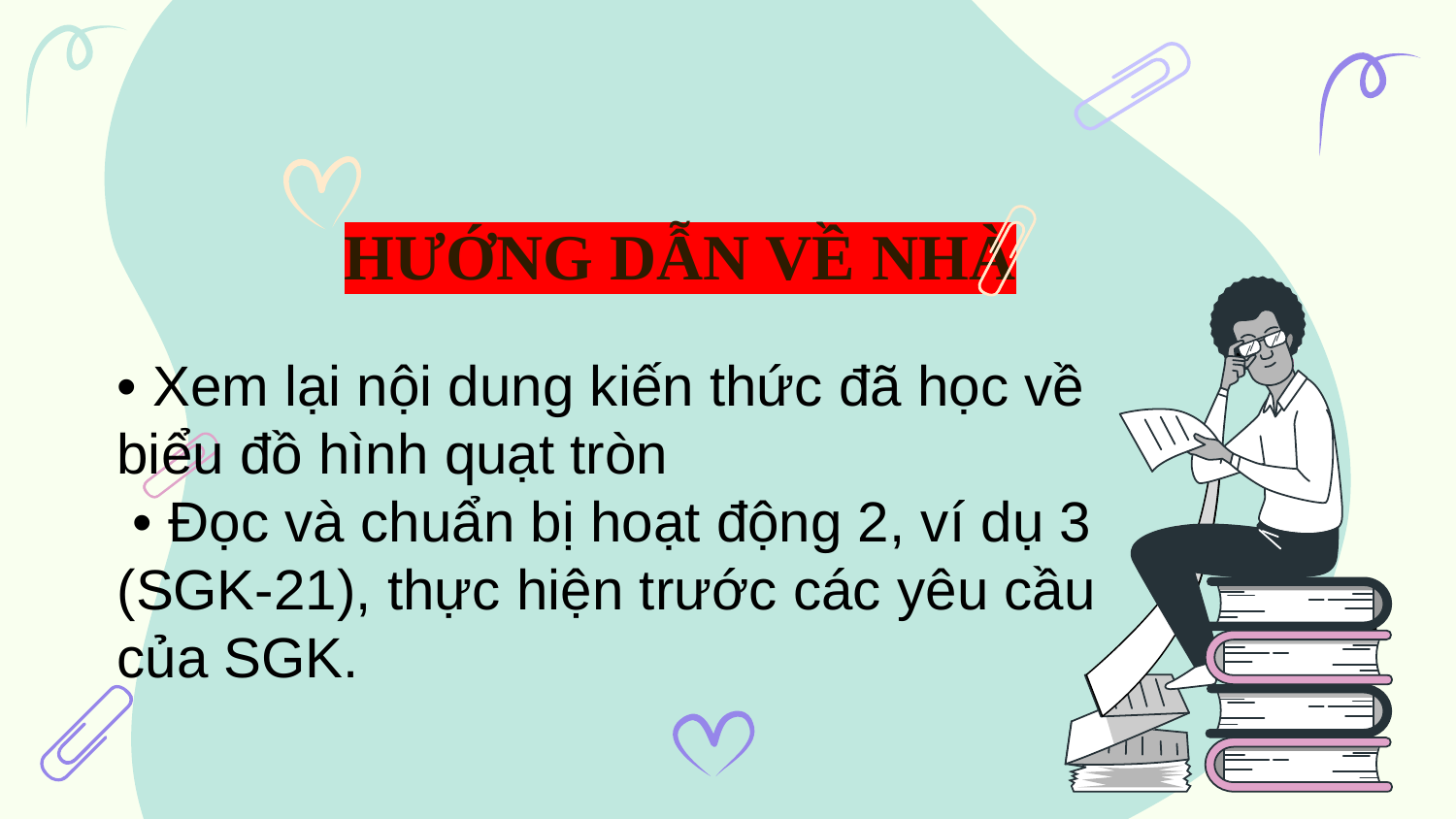

# HƯỚNG DẪN VỀ NHÀ

• Xem lại nội dung kiến thức đã học về biểu đồ hình quạt tròn
 • Đọc và chuẩn bị hoạt động 2, ví dụ 3 (SGK-21), thực hiện trước các yêu cầu của SGK.